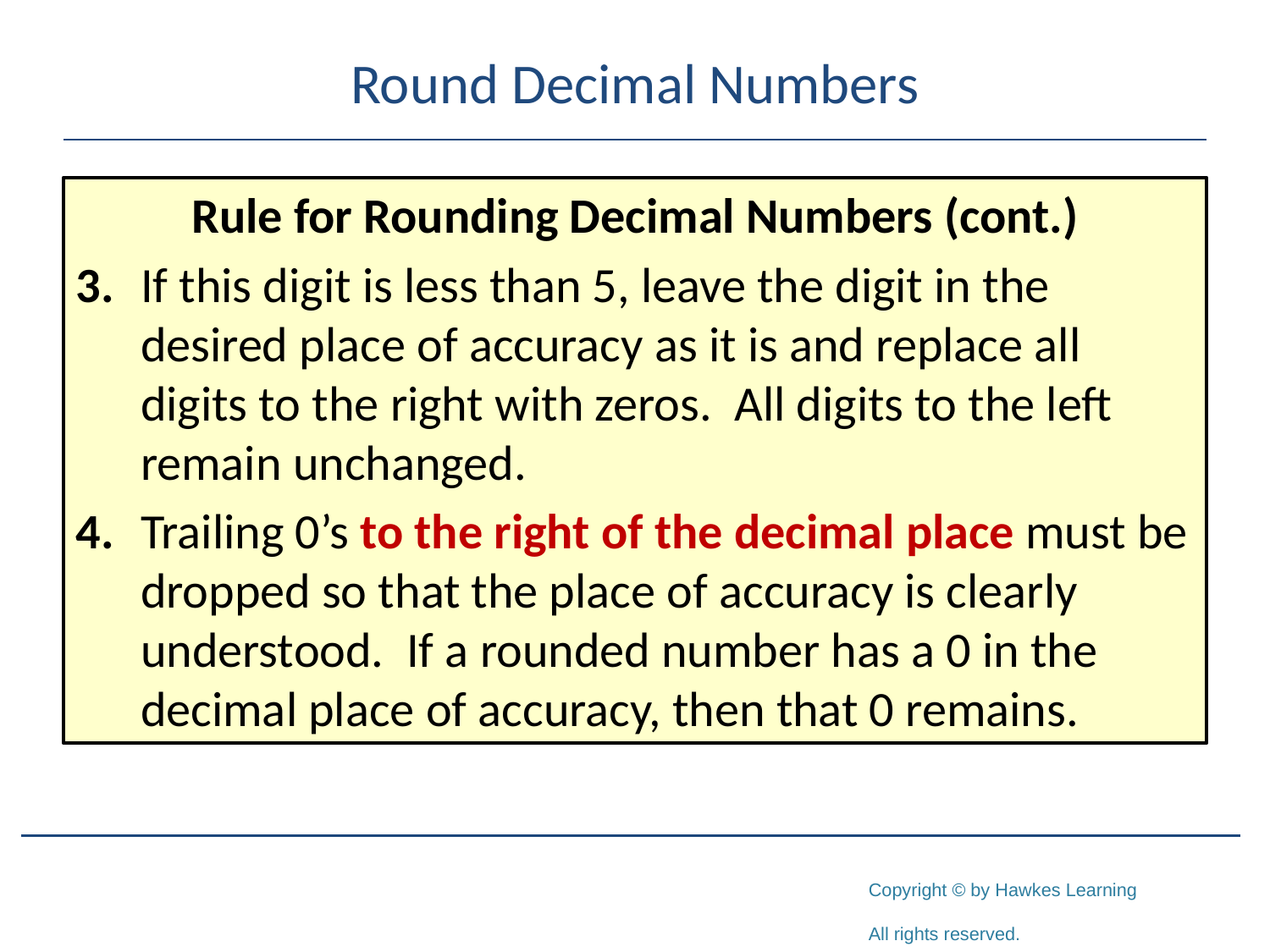

# Round Decimal Numbers
Rule for Rounding Decimal Numbers (cont.)
3.	If this digit is less than 5, leave the digit in the desired place of accuracy as it is and replace all digits to the right with zeros.  All digits to the left remain unchanged.
4.	Trailing 0’s to the right of the decimal place must be dropped so that the place of accuracy is clearly understood.  If a rounded number has a 0 in the decimal place of accuracy, then that 0 remains.